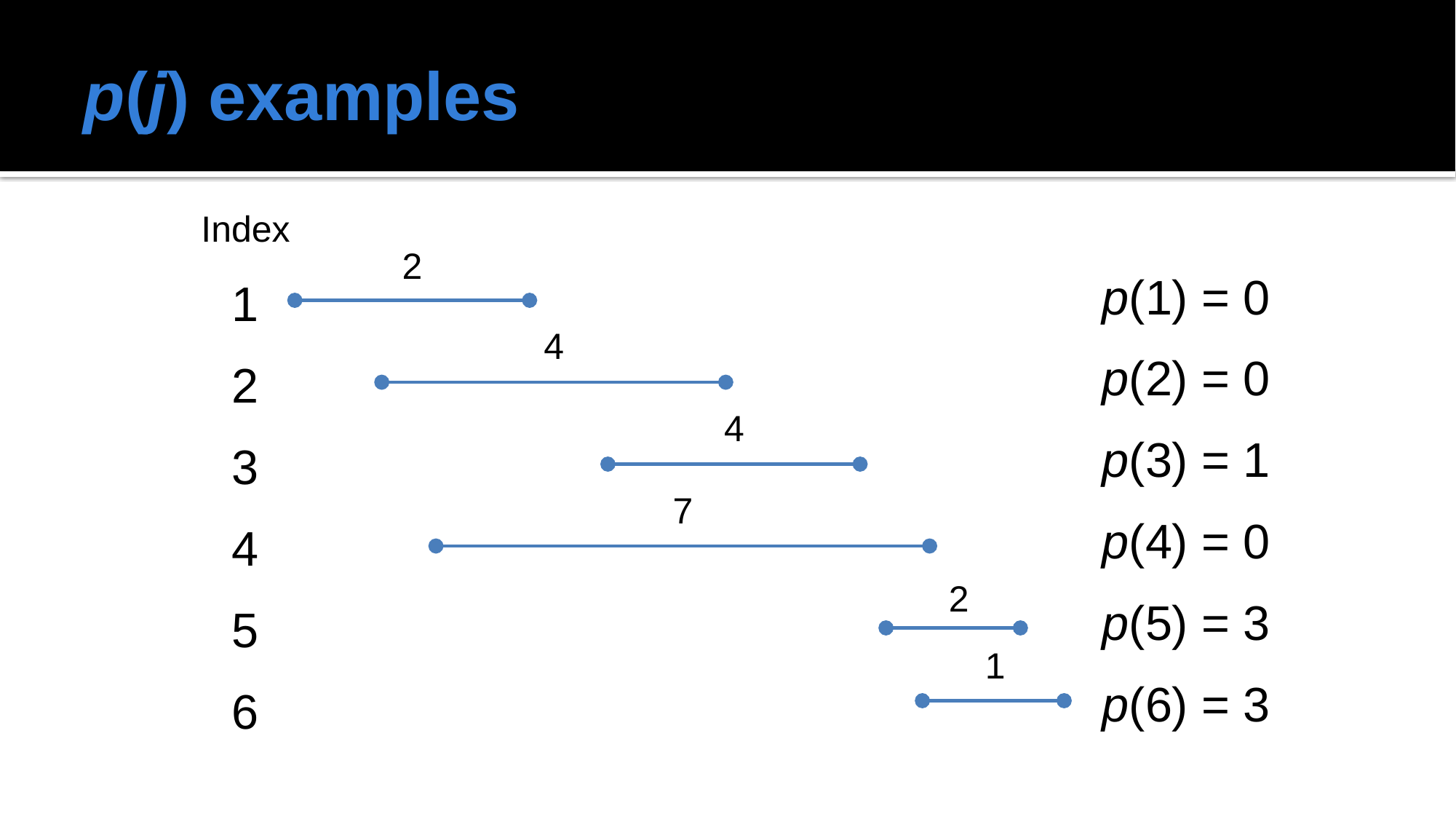

# p(j) examples
Index
1
2
3
4
5
6
p(1) = 0
p(2) = 0
p(3) = 1
p(4) = 0
p(5) = 3
p(6) = 3
2
4
4
7
2
1